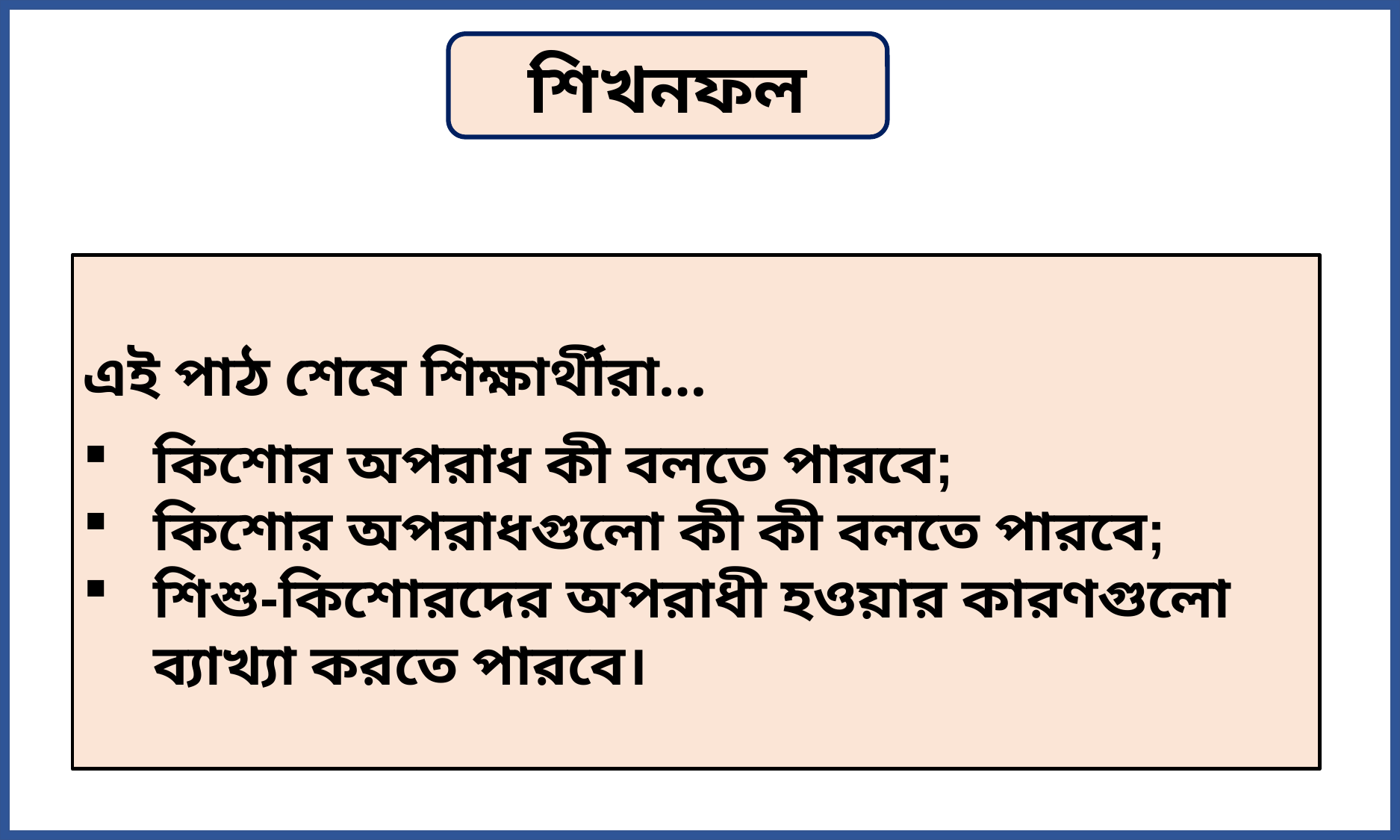

শিখনফল

এই পাঠ শেষে শিক্ষার্থীরা…
কিশোর অপরাধ কী বলতে পারবে;
কিশোর অপরাধগুলো কী কী বলতে পারবে;
শিশু-কিশোরদের অপরাধী হওয়ার কারণগুলো ব্যাখ্যা করতে পারবে।